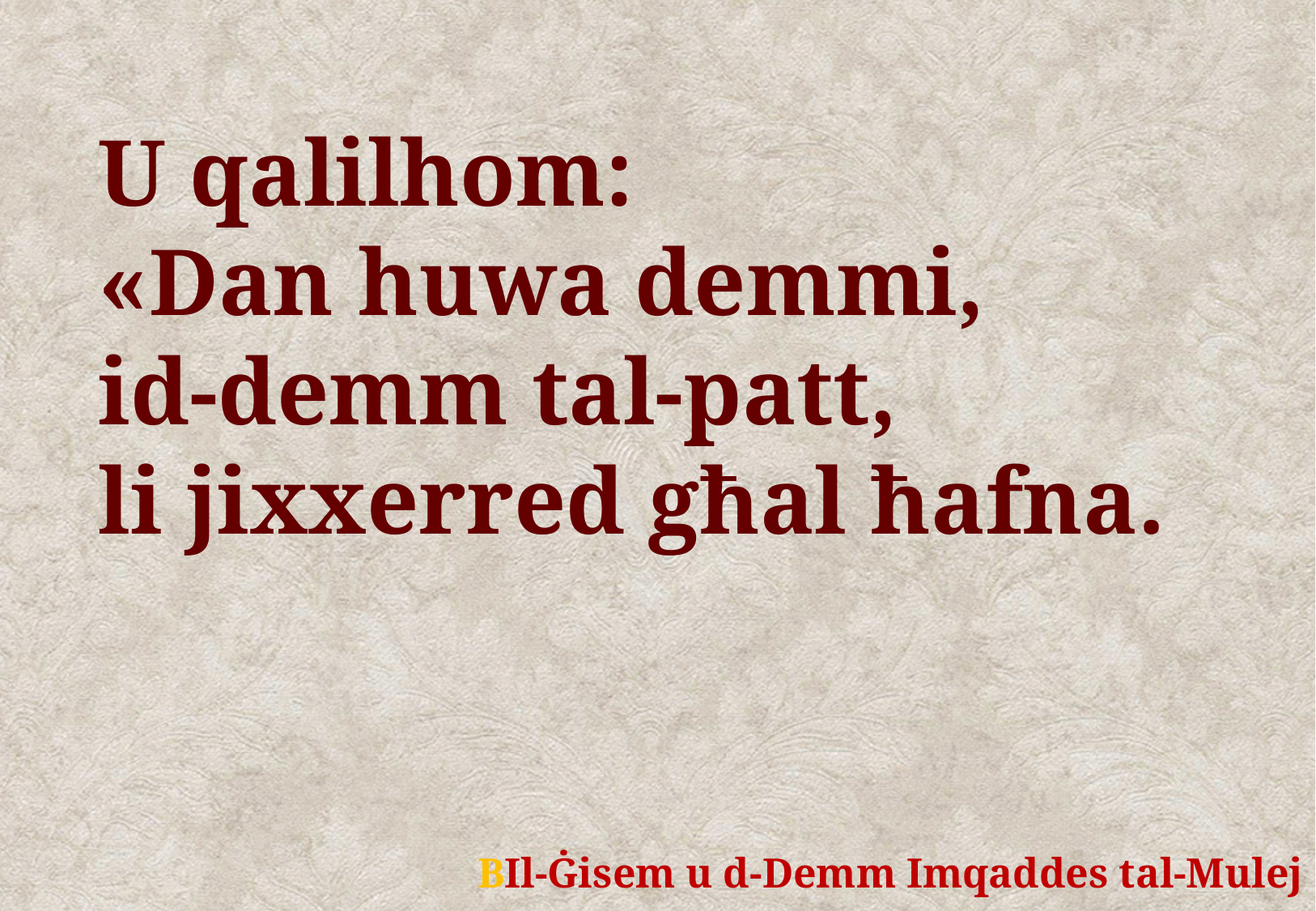

U qalilhom:
«Dan huwa demmi,
id-demm tal-patt,
li jixxerred għal ħafna.
	BIl-Ġisem u d-Demm Imqaddes tal-Mulej